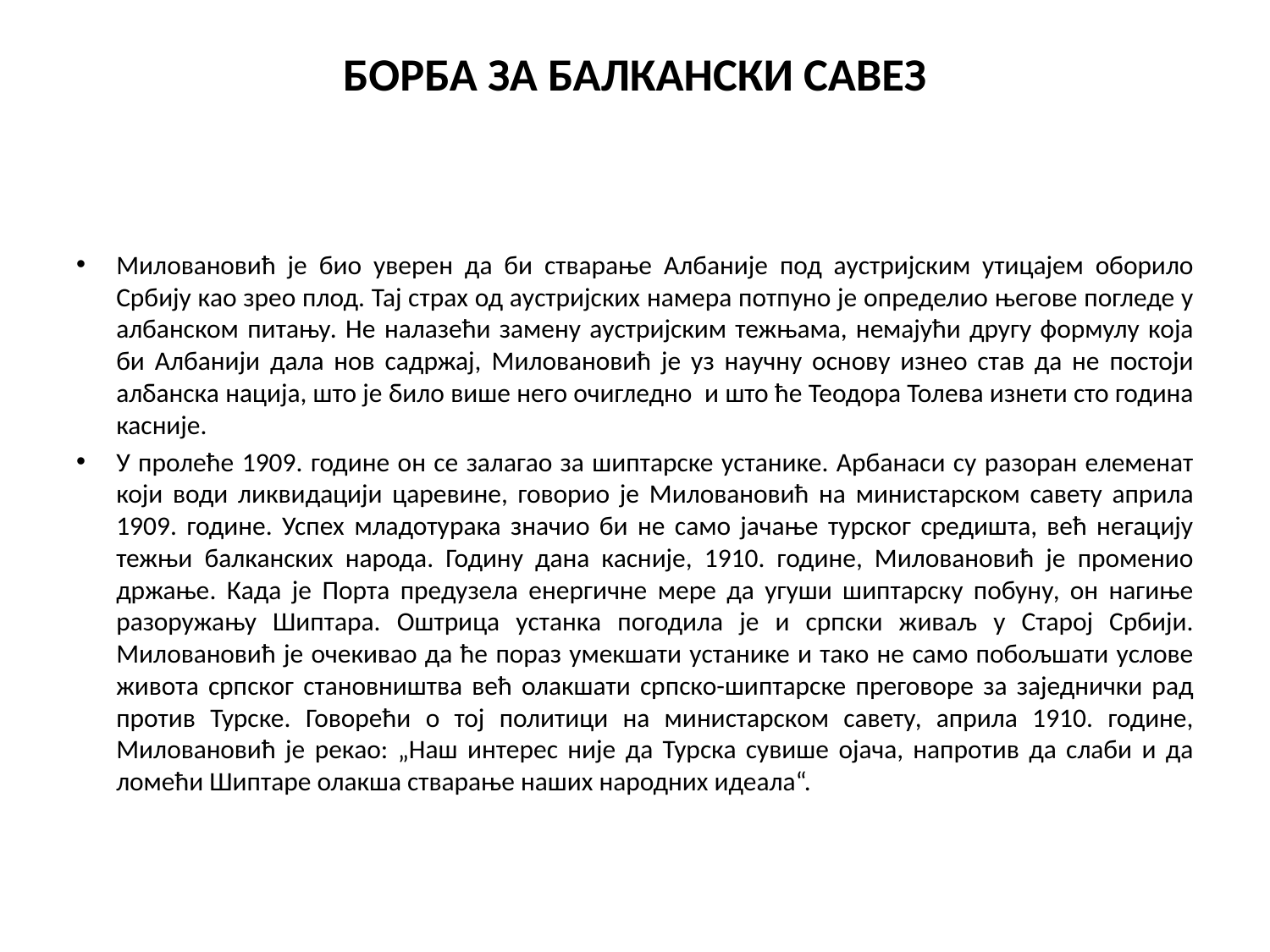

# БОРБА ЗА БАЛКАНСКИ САВЕЗ

Миловановић је био уверен да би стварање Албаније под аустријским утицајем оборило Србију као зрео плод. Тај страх од аустријских намера потпуно је определио његове погледе у албанском питању. Не налазећи замену аустријским тежњама, немајући другу формулу која би Албанији дала нов садржај, Миловановић је уз научну основу изнео став да не постоји албанска нација, што је било више него очигледно  и што ће Теодора Толева изнети сто година касније.
У пролеће 1909. године он се залагао за шиптарске устанике. Арбанаси су разоран елеменат који води ликвидацији царевине, говорио је Миловановић на министарском савету априла 1909. године. Успех младотурака значио би не само јачање турског средишта, већ негацију тежњи балканских народа. Годину дана касније, 1910. године, Миловановић је променио држање. Када је Порта предузела енергичне мере да угуши шиптарску побуну, он нагиње разоружању Шиптара. Оштрица устанка погодила је и српски живаљ у Старој Србији. Миловановић је очекивао да ће пораз умекшати устанике и тако не само побољшати услове живота српског становништва већ олакшати српско-шиптарске преговоре за заједнички рад против Турске. Говорећи о тој политици на министарском савету, априла 1910. године, Миловановић је рекао: „Наш интерес није да Турска сувише ојача, напротив да слаби и да ломећи Шиптаре олакша стварање наших народних идеала“.